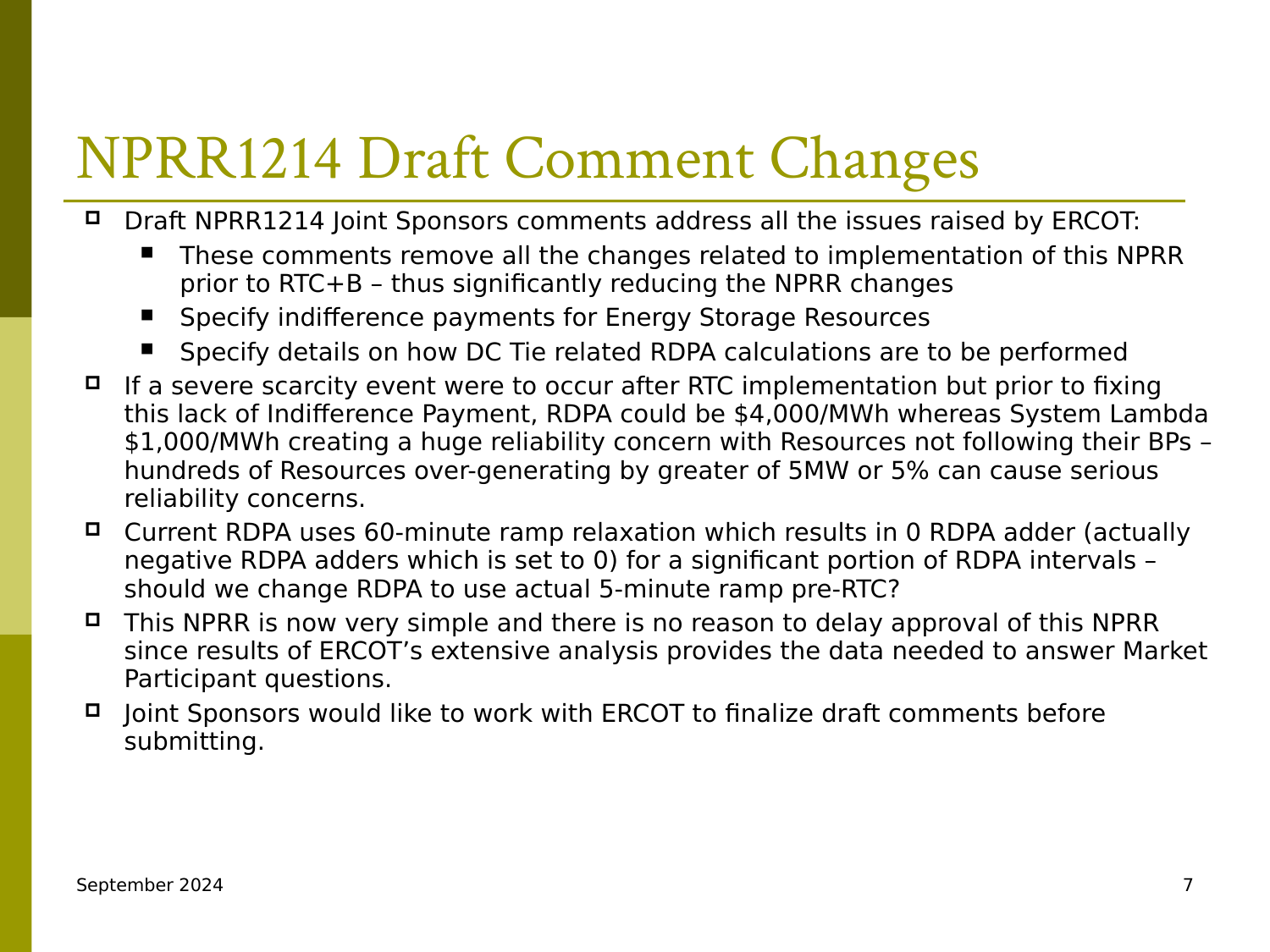

# NPRR1214 Draft Comment Changes
Draft NPRR1214 Joint Sponsors comments address all the issues raised by ERCOT:
These comments remove all the changes related to implementation of this NPRR prior to RTC+B – thus significantly reducing the NPRR changes
Specify indifference payments for Energy Storage Resources
Specify details on how DC Tie related RDPA calculations are to be performed
If a severe scarcity event were to occur after RTC implementation but prior to fixing this lack of Indifference Payment, RDPA could be $4,000/MWh whereas System Lambda $1,000/MWh creating a huge reliability concern with Resources not following their BPs – hundreds of Resources over-generating by greater of 5MW or 5% can cause serious reliability concerns.
Current RDPA uses 60-minute ramp relaxation which results in 0 RDPA adder (actually negative RDPA adders which is set to 0) for a significant portion of RDPA intervals – should we change RDPA to use actual 5-minute ramp pre-RTC?
This NPRR is now very simple and there is no reason to delay approval of this NPRR since results of ERCOT’s extensive analysis provides the data needed to answer Market Participant questions.
Joint Sponsors would like to work with ERCOT to finalize draft comments before submitting.
September 2024
7